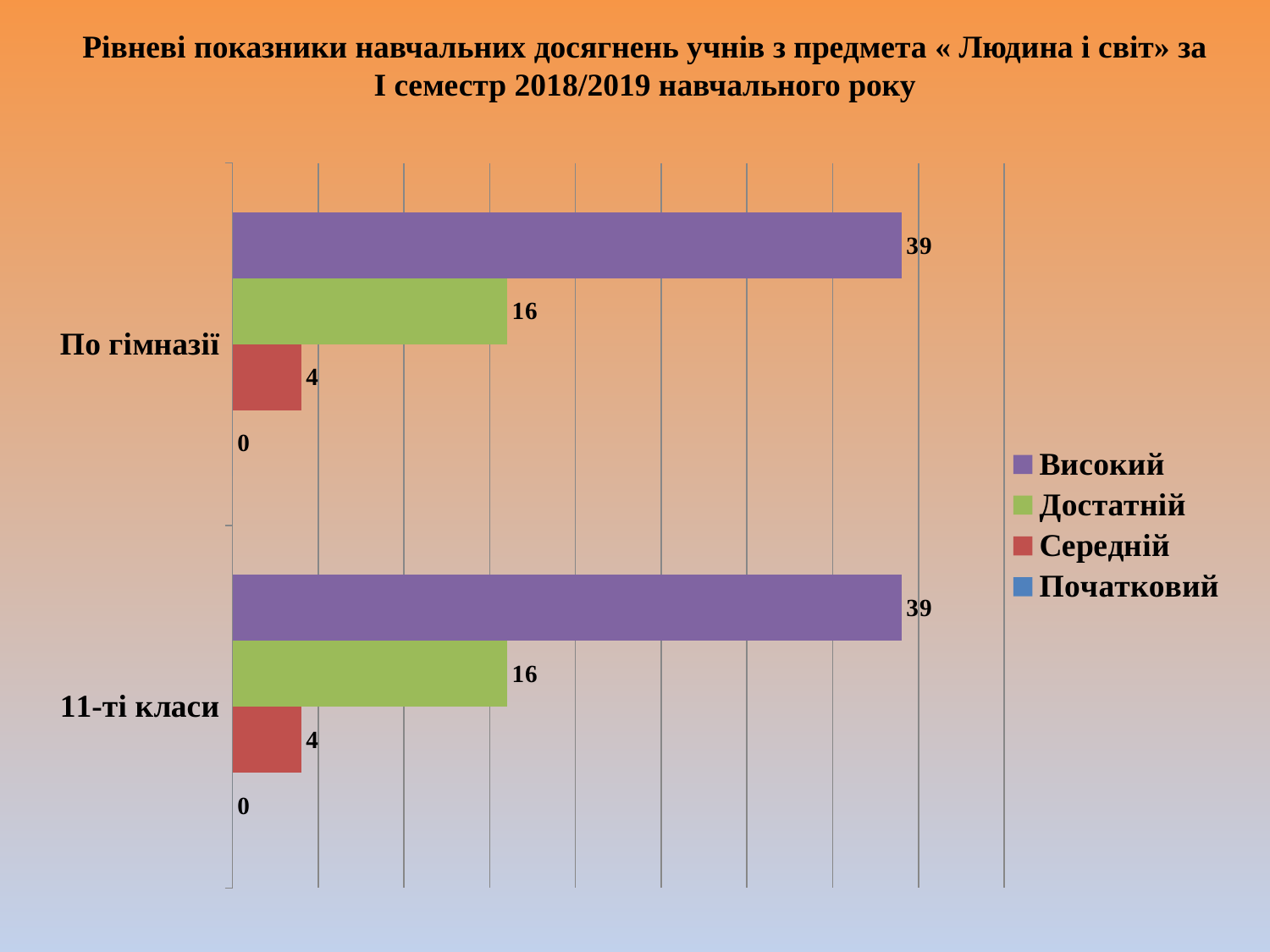

# Рівневі показники навчальних досягнень учнів з предмета « Людина і світ» за І семестр 2018/2019 навчального року

### Chart

| Category | Початковий | Середній | Достатній | Високий |
|---|---|---|---|---|
| 11-ті класи | 0.0 | 4.0 | 16.0 | 39.0 |
| По гімназії | 0.0 | 4.0 | 16.0 | 39.0 |